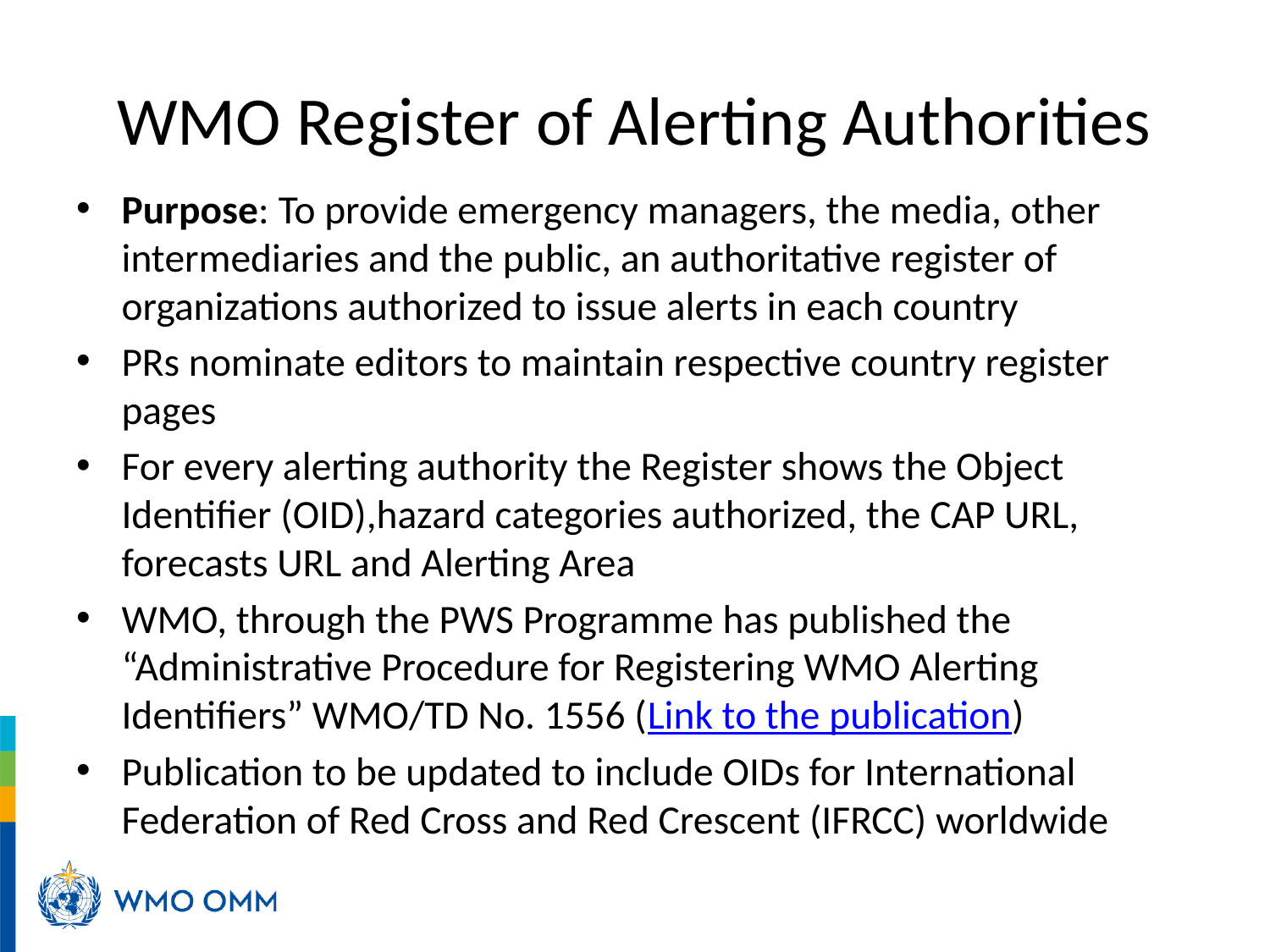

# WMO Register of Alerting Authorities
Purpose: To provide emergency managers, the media, other intermediaries and the public, an authoritative register of organizations authorized to issue alerts in each country
PRs nominate editors to maintain respective country register pages
For every alerting authority the Register shows the Object Identifier (OID),hazard categories authorized, the CAP URL, forecasts URL and Alerting Area
WMO, through the PWS Programme has published the “Administrative Procedure for Registering WMO Alerting Identifiers” WMO/TD No. 1556 (Link to the publication)
Publication to be updated to include OIDs for International Federation of Red Cross and Red Crescent (IFRCC) worldwide